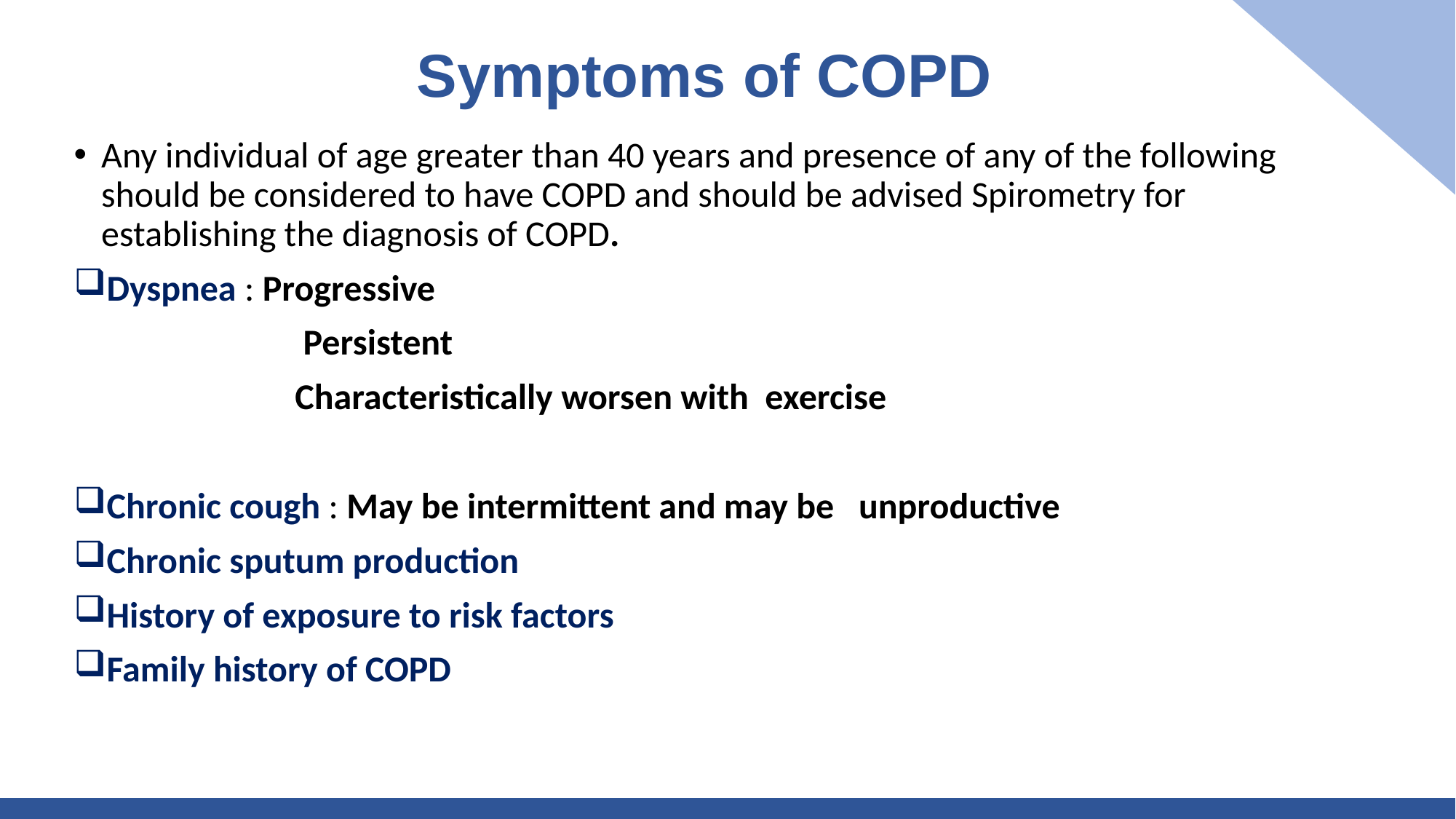

Symptoms of COPD
Any individual of age greater than 40 years and presence of any of the following should be considered to have COPD and should be advised Spirometry for establishing the diagnosis of COPD.
Dyspnea : Progressive
                            Persistent
                           Characteristically worsen with  exercise

Chronic cough : May be intermittent and may be   unproductive
Chronic sputum production
History of exposure to risk factors
Family history of COPD